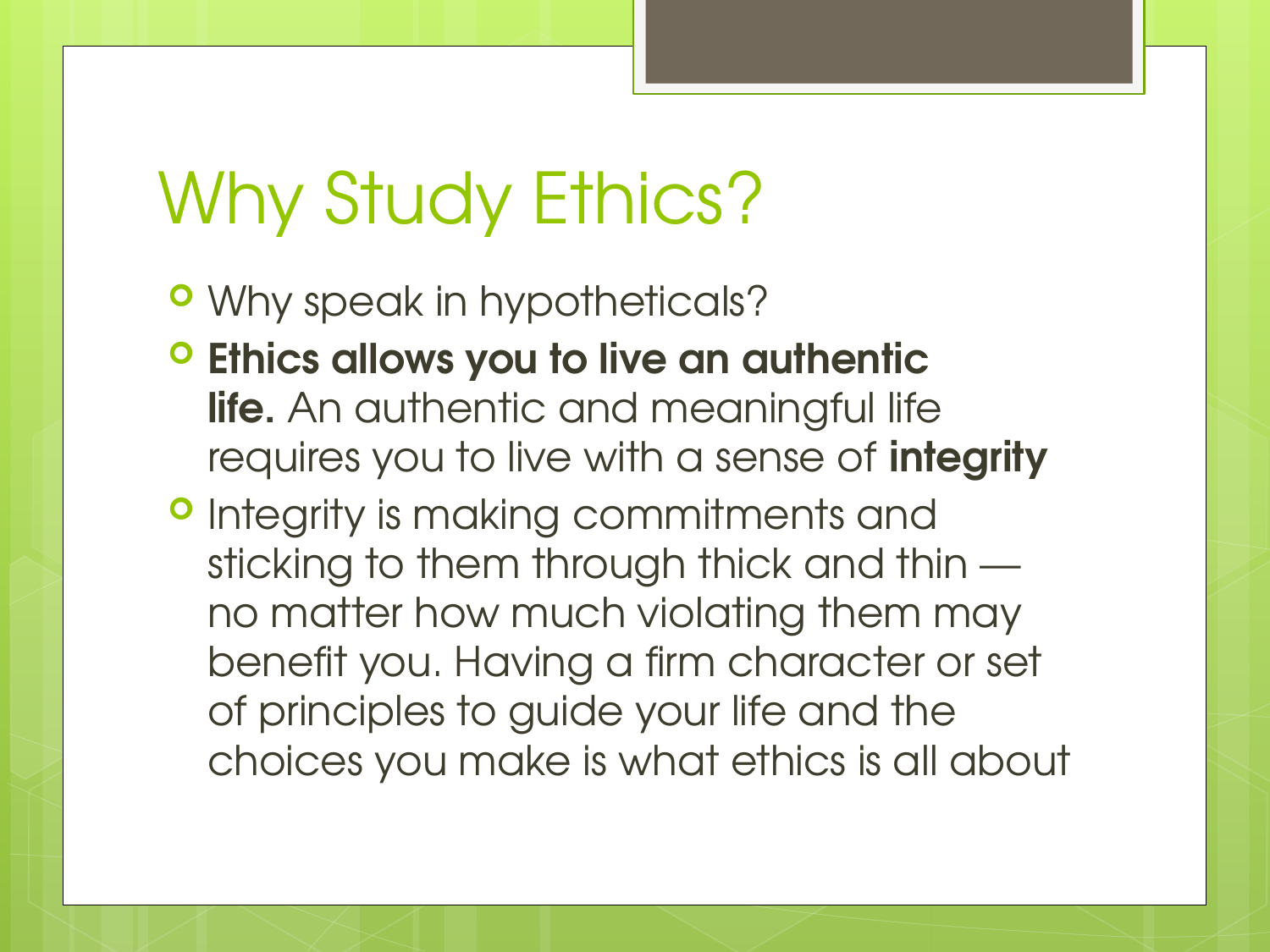

# Why Study Ethics?
Why speak in hypotheticals?
Ethics allows you to live an authentic life. An authentic and meaningful life requires you to live with a sense of integrity
Integrity is making commitments and sticking to them through thick and thin — no matter how much violating them may benefit you. Having a firm character or set of principles to guide your life and the choices you make is what ethics is all about